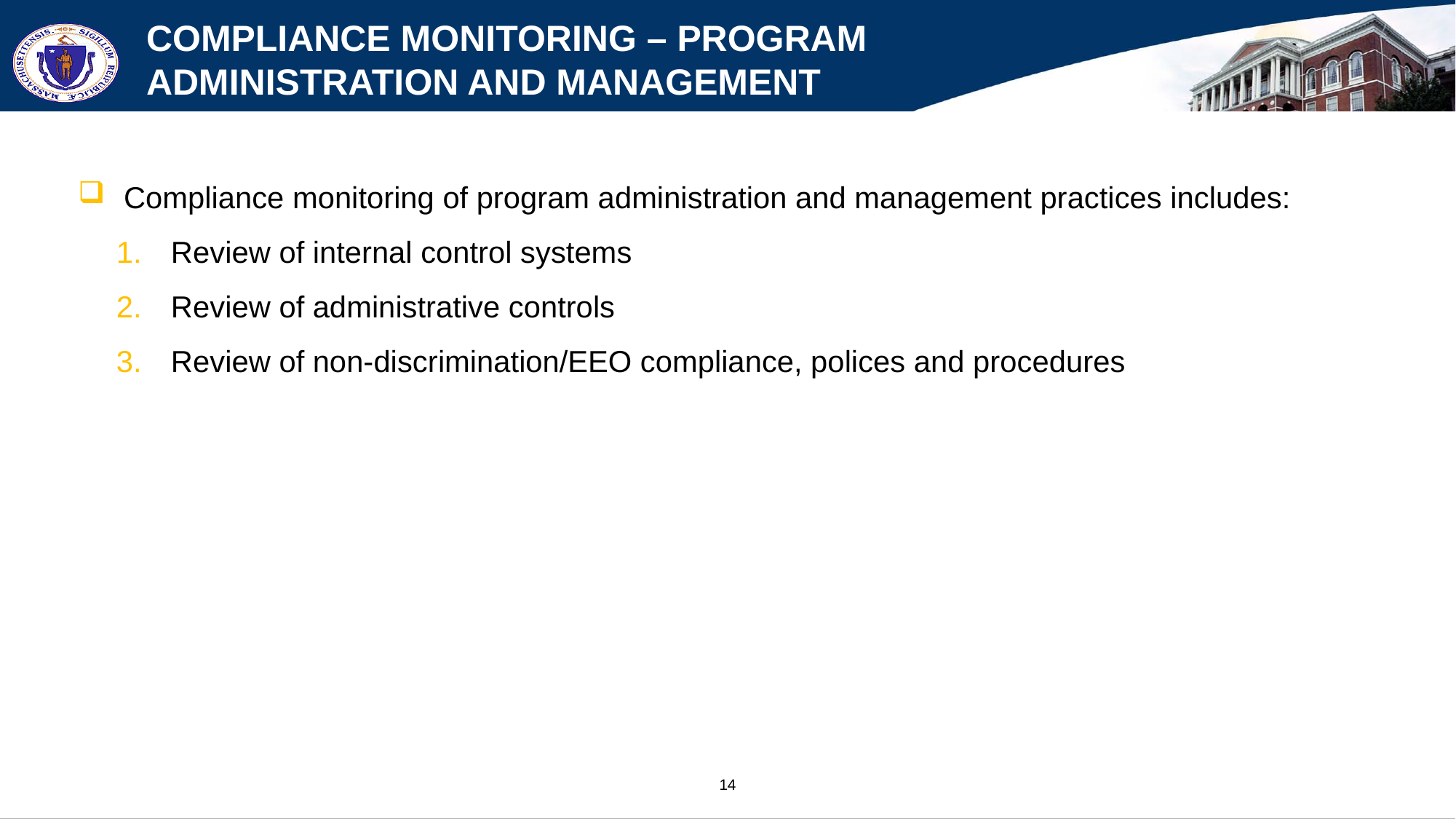

# Compliance Monitoring – Program Administration and Management
Compliance monitoring of program administration and management practices includes:
Review of internal control systems
Review of administrative controls
Review of non-discrimination/EEO compliance, polices and procedures